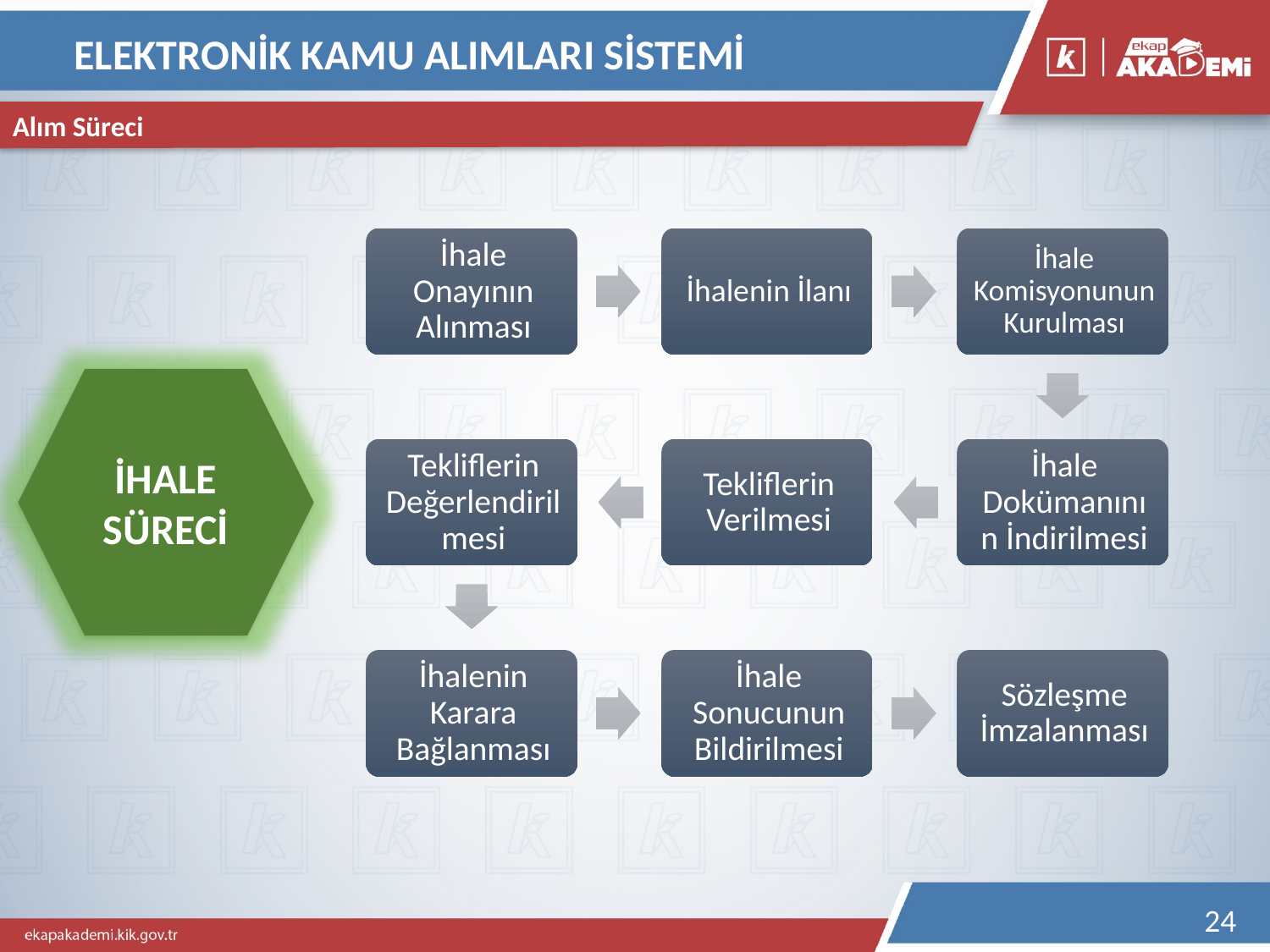

ELEKTRONİK KAMU ALIMLARI SİSTEMİ
İhale Onayının Alınması

İhalenin İlanı

İhale Komisyonunun Kurulması

İhale Dokümanının İndirilmesi

Tekliflerin Verilmesi

Tekliflerin Değerlendirilmesi

İhalenin Karara Bağlanması

İhale Sonucunun Bildirilmesi

Sözleşme İmzalanması
Alım Süreci
İHALE SÜRECİ
24